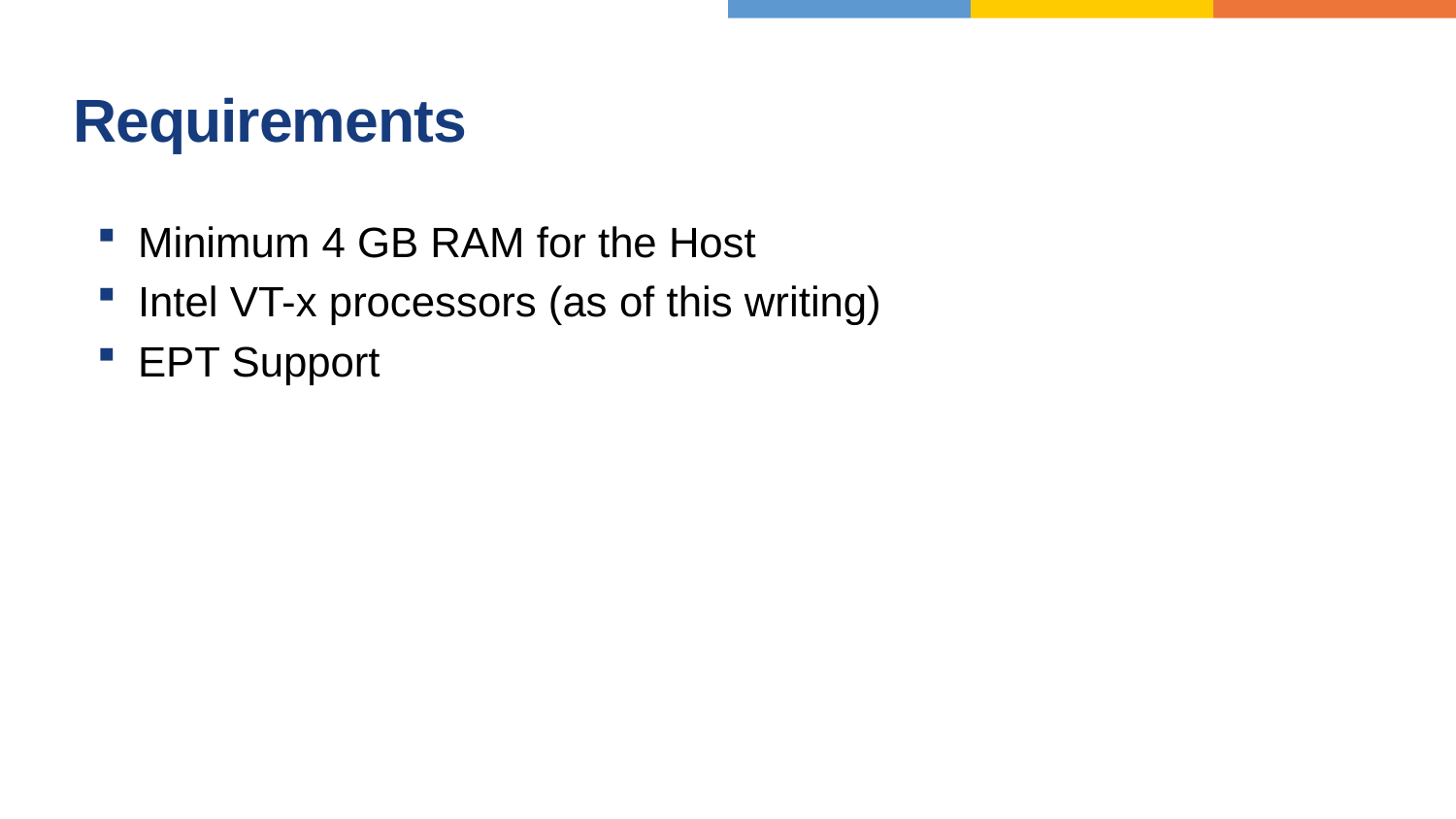

# Requirements
Minimum 4 GB RAM for the Host
Intel VT-x processors (as of this writing)
EPT Support